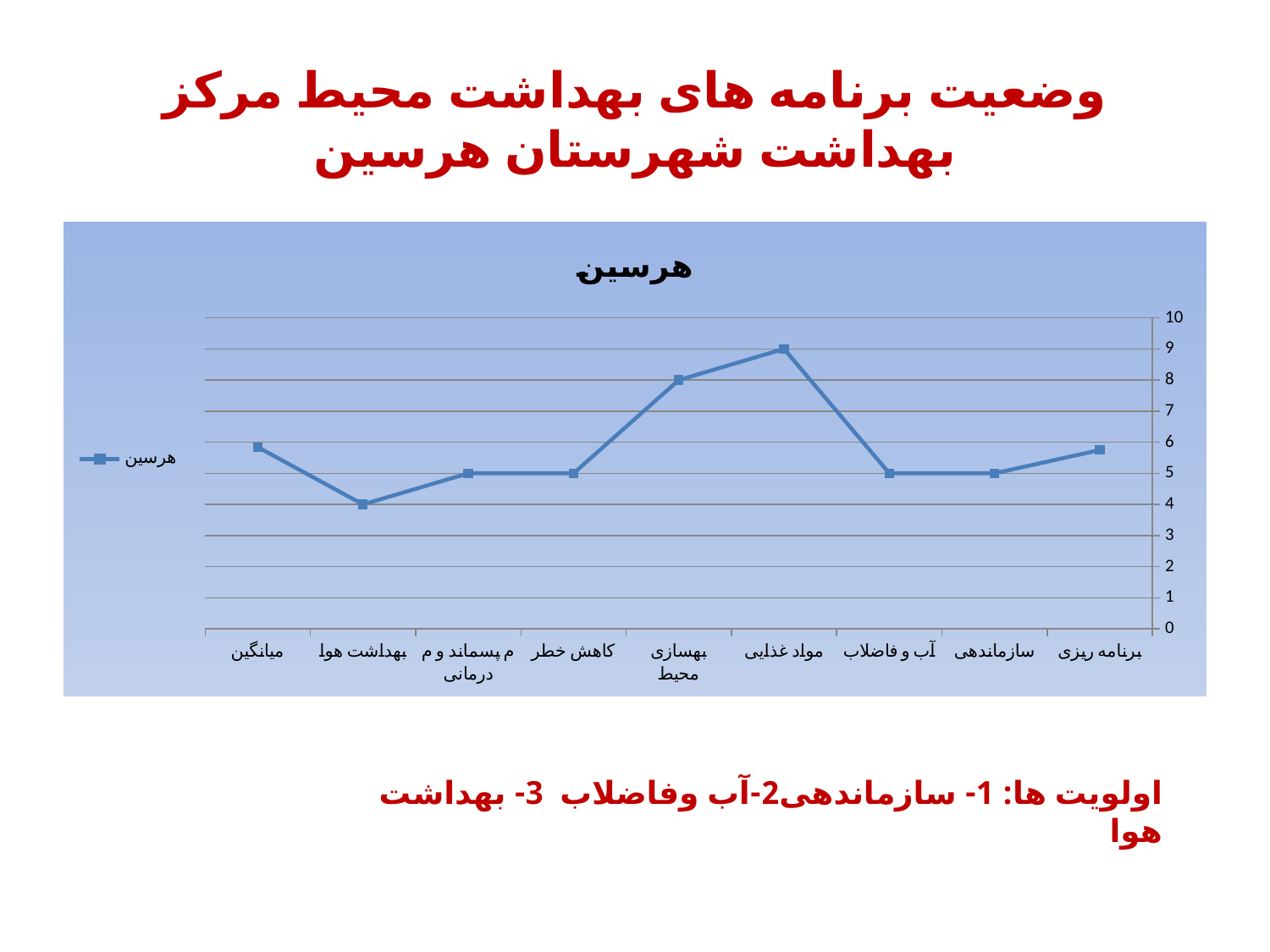

# وضعیت برنامه های بهداشت محیط مرکز بهداشت شهرستان هرسین

### Chart:

| Category | هرسین |
|---|---|
| برنامه ریزی | 5.75 |
| سازماندهی | 5.0 |
| آب و فاضلاب | 5.0 |
| مواد غذایی | 9.0 |
| بهسازی محیط | 8.0 |
| کاهش خطر | 5.0 |
| م پسماند و م درمانی | 5.0 |
| بهداشت هوا | 4.0 |
| میانگین | 5.84375 |
اولویت ها: 1- سازماندهی2-آب وفاضلاب  3- بهداشت هوا